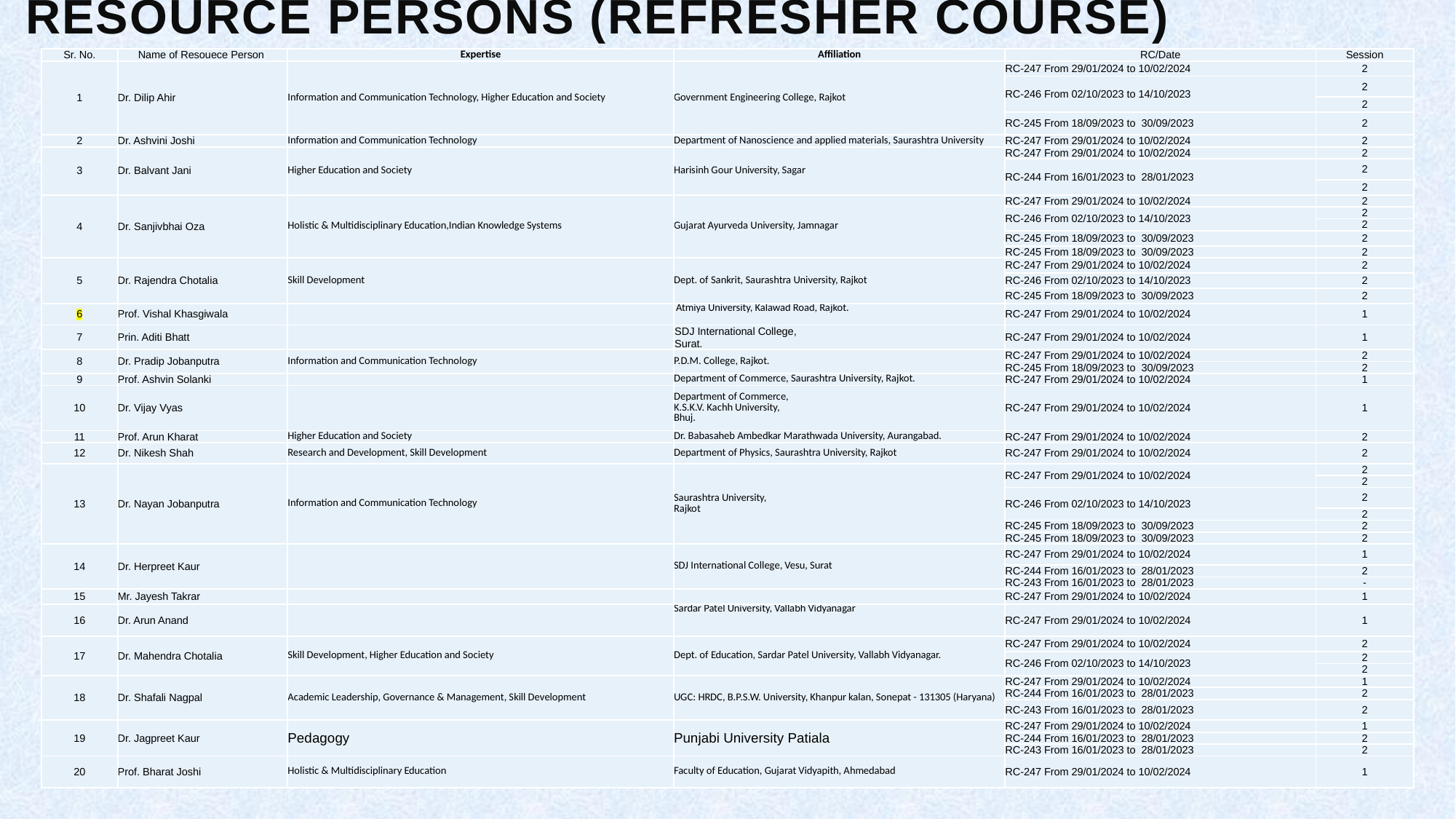

# Resource Persons (Refresher Course)
| Sr. No. | Name of Resouece Person | Expertise | Affiliation | RC/Date | Session |
| --- | --- | --- | --- | --- | --- |
| 1 | Dr. Dilip Ahir | Information and Communication Technology, Higher Education and Society | Government Engineering College, Rajkot | RC-247 From 29/01/2024 to 10/02/2024 | 2 |
|  |  |  |  | RC-246 From 02/10/2023 to 14/10/2023 | 2 |
|  |  |  |  |  | 2 |
|  |  |  |  | RC-245 From 18/09/2023 to 30/09/2023 | 2 |
| 2 | Dr. Ashvini Joshi | Information and Communication Technology | Department of Nanoscience and applied materials, Saurashtra University | RC-247 From 29/01/2024 to 10/02/2024 | 2 |
| 3 | Dr. Balvant Jani | Higher Education and Society | Harisinh Gour University, Sagar | RC-247 From 29/01/2024 to 10/02/2024 | 2 |
|  |  |  |  | RC-244 From 16/01/2023 to 28/01/2023 | 2 |
|  |  |  |  |  | 2 |
| 4 | Dr. Sanjivbhai Oza | Holistic & Multidisciplinary Education,Indian Knowledge Systems | Gujarat Ayurveda University, Jamnagar | RC-247 From 29/01/2024 to 10/02/2024 | 2 |
|  |  |  |  | RC-246 From 02/10/2023 to 14/10/2023 | 2 |
|  |  |  |  |  | 2 |
|  |  |  |  | RC-245 From 18/09/2023 to 30/09/2023 | 2 |
|  |  |  |  | RC-245 From 18/09/2023 to 30/09/2023 | 2 |
| 5 | Dr. Rajendra Chotalia | Skill Development | Dept. of Sankrit, Saurashtra University, Rajkot | RC-247 From 29/01/2024 to 10/02/2024 | 2 |
|  |  |  |  | RC-246 From 02/10/2023 to 14/10/2023 | 2 |
|  |  |  |  | RC-245 From 18/09/2023 to 30/09/2023 | 2 |
| 6 | Prof. Vishal Khasgiwala |  | Atmiya University, Kalawad Road, Rajkot. | RC-247 From 29/01/2024 to 10/02/2024 | 1 |
| 7 | Prin. Aditi Bhatt |  | SDJ International College, Surat. | RC-247 From 29/01/2024 to 10/02/2024 | 1 |
| 8 | Dr. Pradip Jobanputra | Information and Communication Technology | P.D.M. College, Rajkot. | RC-247 From 29/01/2024 to 10/02/2024 | 2 |
|  |  |  |  | RC-245 From 18/09/2023 to 30/09/2023 | 2 |
| 9 | Prof. Ashvin Solanki |  | Department of Commerce, Saurashtra University, Rajkot. | RC-247 From 29/01/2024 to 10/02/2024 | 1 |
| 10 | Dr. Vijay Vyas |  | Department of Commerce, K.S.K.V. Kachh University, Bhuj. | RC-247 From 29/01/2024 to 10/02/2024 | 1 |
| 11 | Prof. Arun Kharat | Higher Education and Society | Dr. Babasaheb Ambedkar Marathwada University, Aurangabad. | RC-247 From 29/01/2024 to 10/02/2024 | 2 |
| 12 | Dr. Nikesh Shah | Research and Development, Skill Development | Department of Physics, Saurashtra University, Rajkot | RC-247 From 29/01/2024 to 10/02/2024 | 2 |
| 13 | Dr. Nayan Jobanputra | Information and Communication Technology | Saurashtra University, Rajkot | RC-247 From 29/01/2024 to 10/02/2024 | 2 |
|  |  |  |  |  | 2 |
|  |  |  |  | RC-246 From 02/10/2023 to 14/10/2023 | 2 |
|  |  |  |  |  | 2 |
|  |  |  |  | RC-245 From 18/09/2023 to 30/09/2023 | 2 |
|  |  |  |  | RC-245 From 18/09/2023 to 30/09/2023 | 2 |
| 14 | Dr. Herpreet Kaur |  | SDJ International College, Vesu, Surat | RC-247 From 29/01/2024 to 10/02/2024 | 1 |
|  |  |  |  | RC-244 From 16/01/2023 to 28/01/2023 | 2 |
|  |  |  |  | RC-243 From 16/01/2023 to 28/01/2023 | - |
| 15 | Mr. Jayesh Takrar |  |  | RC-247 From 29/01/2024 to 10/02/2024 | 1 |
| 16 | Dr. Arun Anand |  | Sardar Patel University, Vallabh Vidyanagar | RC-247 From 29/01/2024 to 10/02/2024 | 1 |
| 17 | Dr. Mahendra Chotalia | Skill Development, Higher Education and Society | Dept. of Education, Sardar Patel University, Vallabh Vidyanagar. | RC-247 From 29/01/2024 to 10/02/2024 | 2 |
|  |  |  |  | RC-246 From 02/10/2023 to 14/10/2023 | 2 |
|  |  |  |  |  | 2 |
| 18 | Dr. Shafali Nagpal | Academic Leadership, Governance & Management, Skill Development | UGC: HRDC, B.P.S.W. University, Khanpur kalan, Sonepat - 131305 (Haryana) | RC-247 From 29/01/2024 to 10/02/2024 | 1 |
|  |  |  |  | RC-244 From 16/01/2023 to 28/01/2023 | 2 |
|  |  |  |  | RC-243 From 16/01/2023 to 28/01/2023 | 2 |
| 19 | Dr. Jagpreet Kaur | Pedagogy | Punjabi University Patiala | RC-247 From 29/01/2024 to 10/02/2024 | 1 |
|  |  |  |  | RC-244 From 16/01/2023 to 28/01/2023 | 2 |
|  |  |  |  | RC-243 From 16/01/2023 to 28/01/2023 | 2 |
| 20 | Prof. Bharat Joshi | Holistic & Multidisciplinary Education | Faculty of Education, Gujarat Vidyapith, Ahmedabad | RC-247 From 29/01/2024 to 10/02/2024 | 1 |